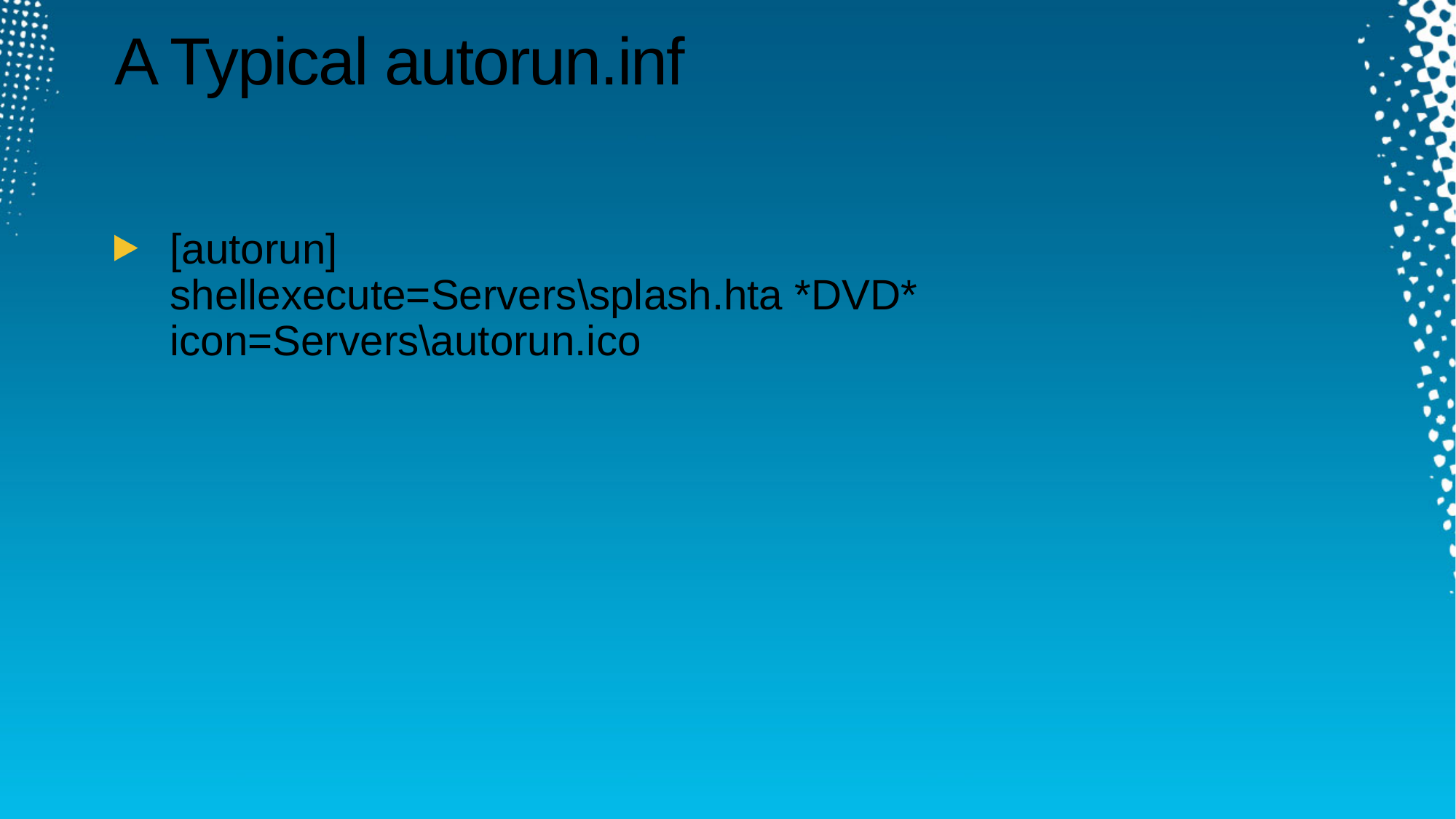

# A Typical autorun.inf
[autorun]
shellexecute=Servers\splash.hta *DVD*
icon=Servers\autorun.ico